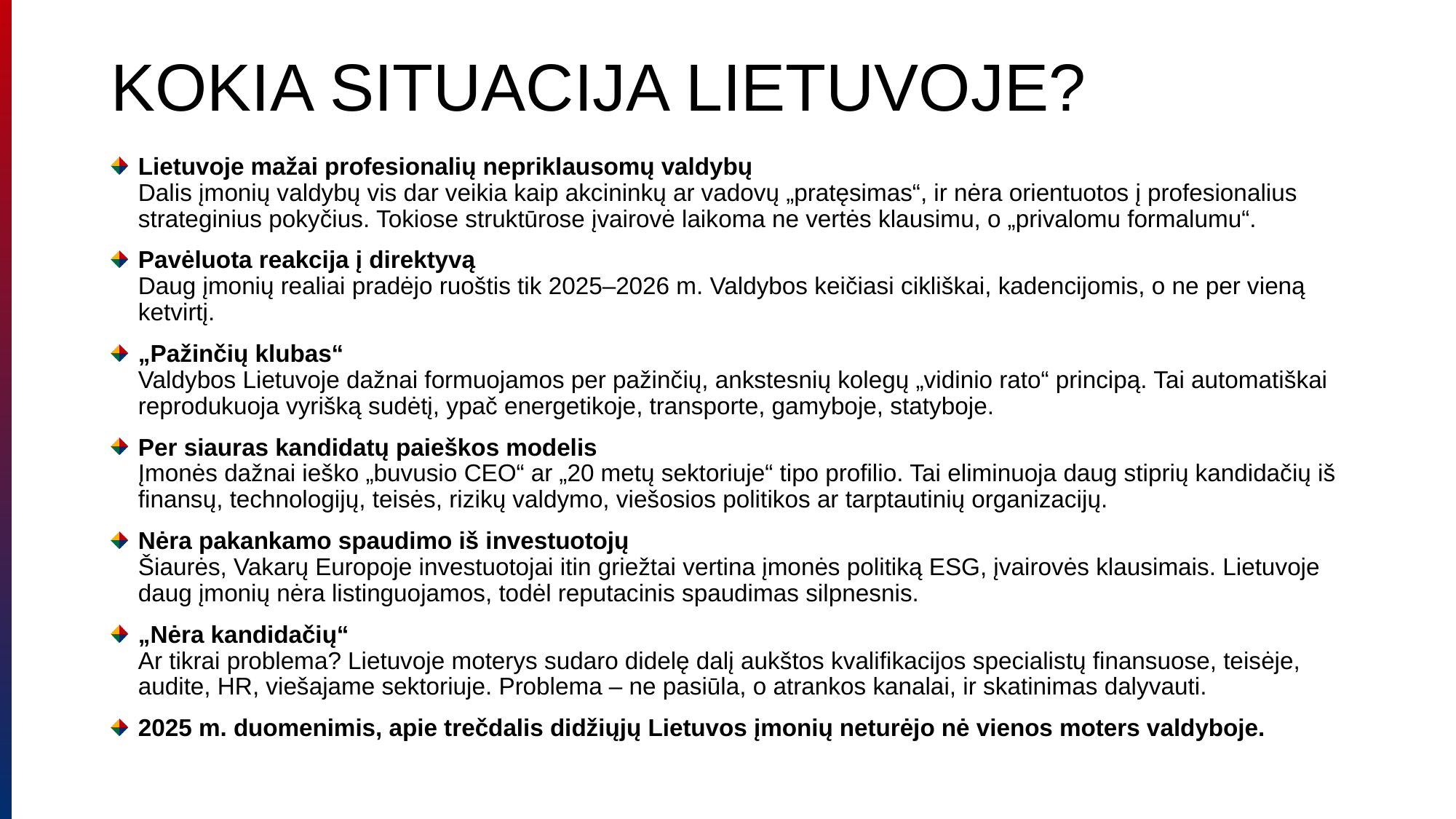

# KOKIA SITUACIJA LIETUVOJE?
Lietuvoje mažai profesionalių nepriklausomų valdybų
Dalis įmonių valdybų vis dar veikia kaip akcininkų ar vadovų „pratęsimas“, ir nėra orientuotos į profesionalius strateginius pokyčius. Tokiose struktūrose įvairovė laikoma ne vertės klausimu, o „privalomu formalumu“.
Pavėluota reakcija į direktyvą
Daug įmonių realiai pradėjo ruoštis tik 2025–2026 m. Valdybos keičiasi cikliškai, kadencijomis, o ne per vieną ketvirtį.
„Pažinčių klubas“
Valdybos Lietuvoje dažnai formuojamos per pažinčių, ankstesnių kolegų „vidinio rato“ principą. Tai automatiškai reprodukuoja vyrišką sudėtį, ypač energetikoje, transporte, gamyboje, statyboje.
Per siauras kandidatų paieškos modelis
Įmonės dažnai ieško „buvusio CEO“ ar „20 metų sektoriuje“ tipo profilio. Tai eliminuoja daug stiprių kandidačių iš finansų, technologijų, teisės, rizikų valdymo, viešosios politikos ar tarptautinių organizacijų.
Nėra pakankamo spaudimo iš investuotojų
Šiaurės, Vakarų Europoje investuotojai itin griežtai vertina įmonės politiką ESG, įvairovės klausimais. Lietuvoje daug įmonių nėra listinguojamos, todėl reputacinis spaudimas silpnesnis.
„Nėra kandidačių“
Ar tikrai problema? Lietuvoje moterys sudaro didelę dalį aukštos kvalifikacijos specialistų finansuose, teisėje, audite, HR, viešajame sektoriuje. Problema – ne pasiūla, o atrankos kanalai, ir skatinimas dalyvauti.
2025 m. duomenimis, apie trečdalis didžiųjų Lietuvos įmonių neturėjo nė vienos moters valdyboje.